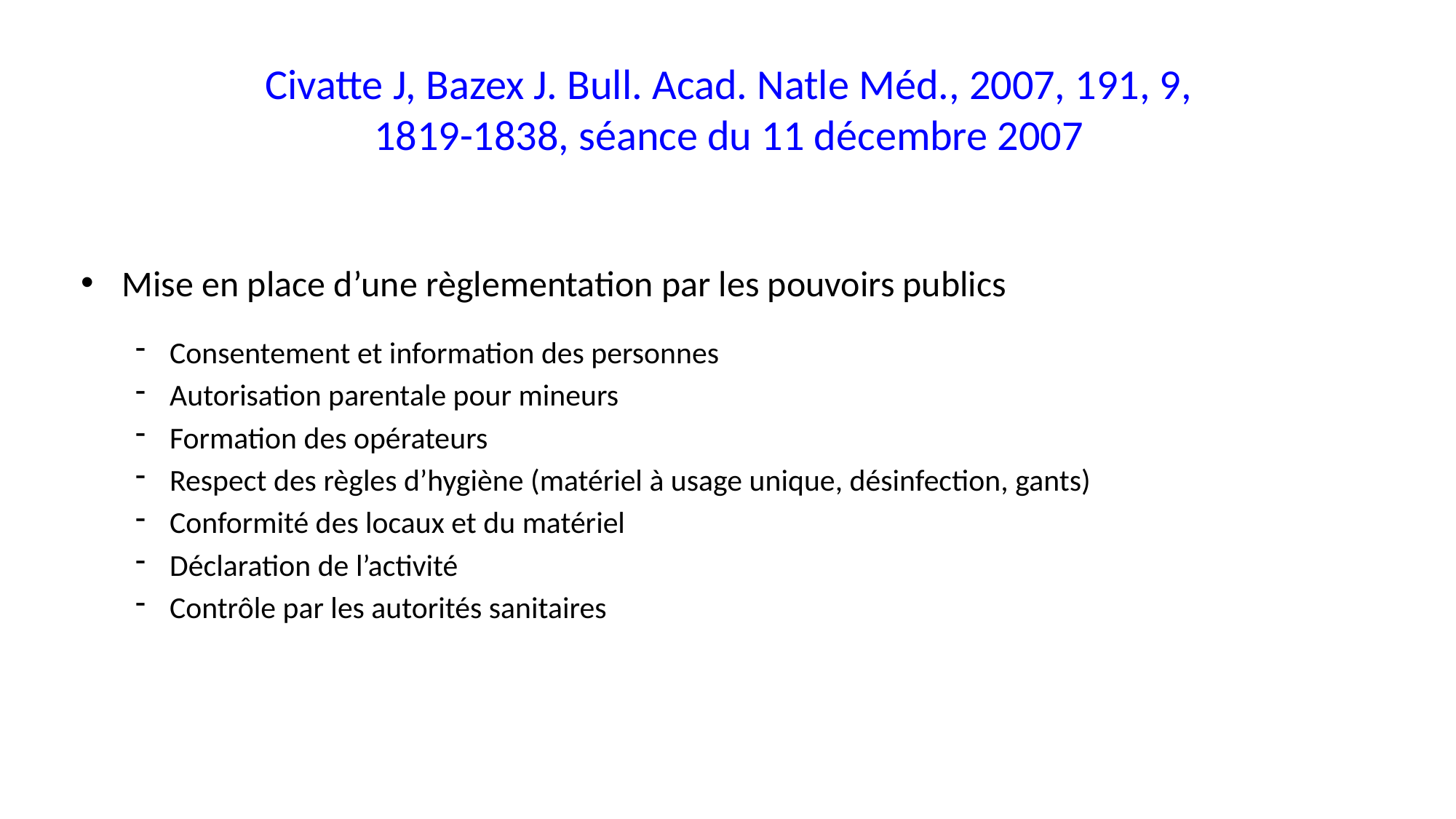

# Civatte J, Bazex J. Bull. Acad. Natle Méd., 2007, 191, 9, 1819-1838, séance du 11 décembre 2007
Mise en place d’une règlementation par les pouvoirs publics

Consentement et information des personnes
Autorisation parentale pour mineurs
Formation des opérateurs
Respect des règles d’hygiène (matériel à usage unique, désinfection, gants)
Conformité des locaux et du matériel
Déclaration de l’activité
Contrôle par les autorités sanitaires